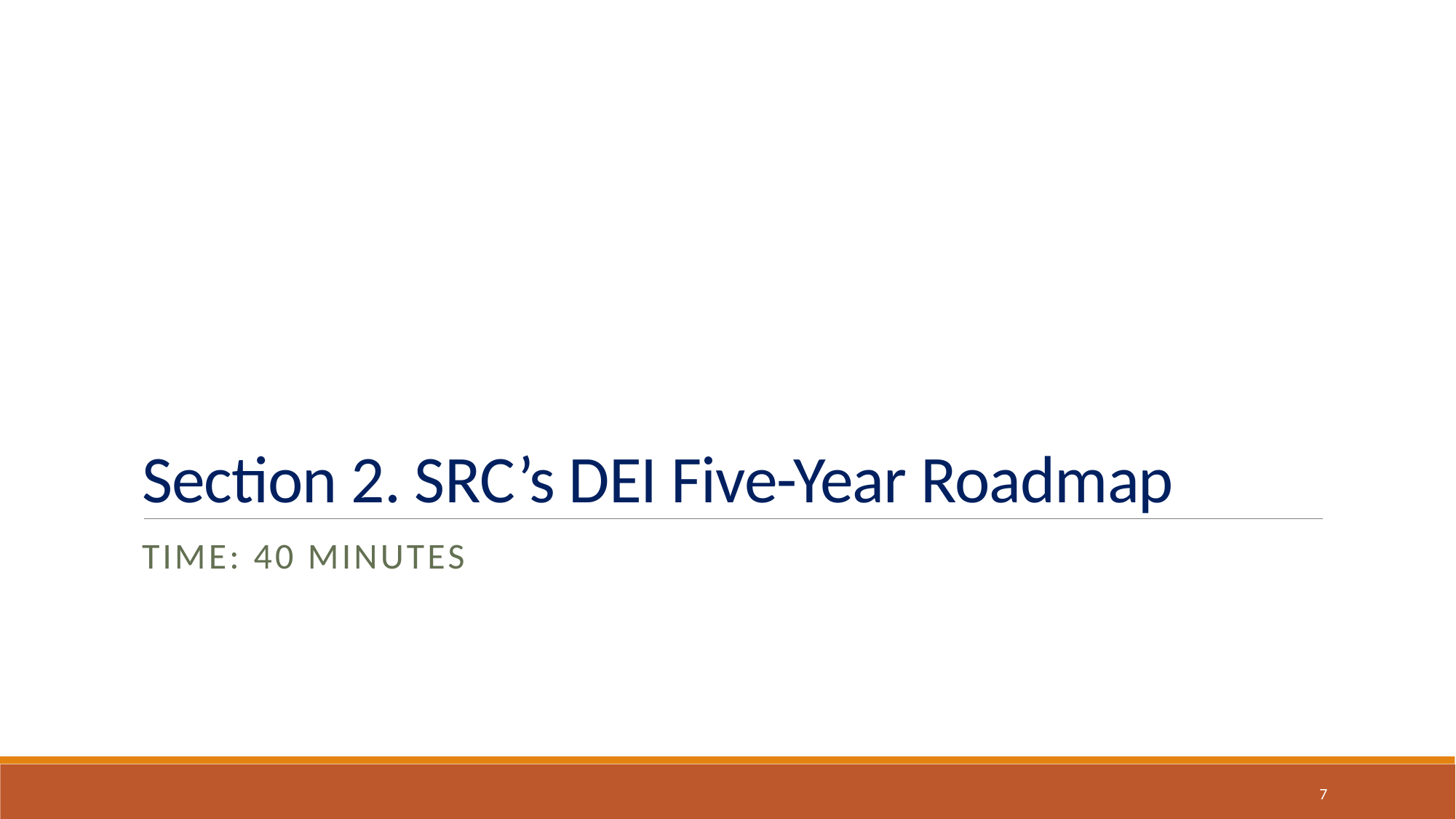

# Section 2. SRC’s DEI Five-Year Roadmap
TIME: 40 minutes
7